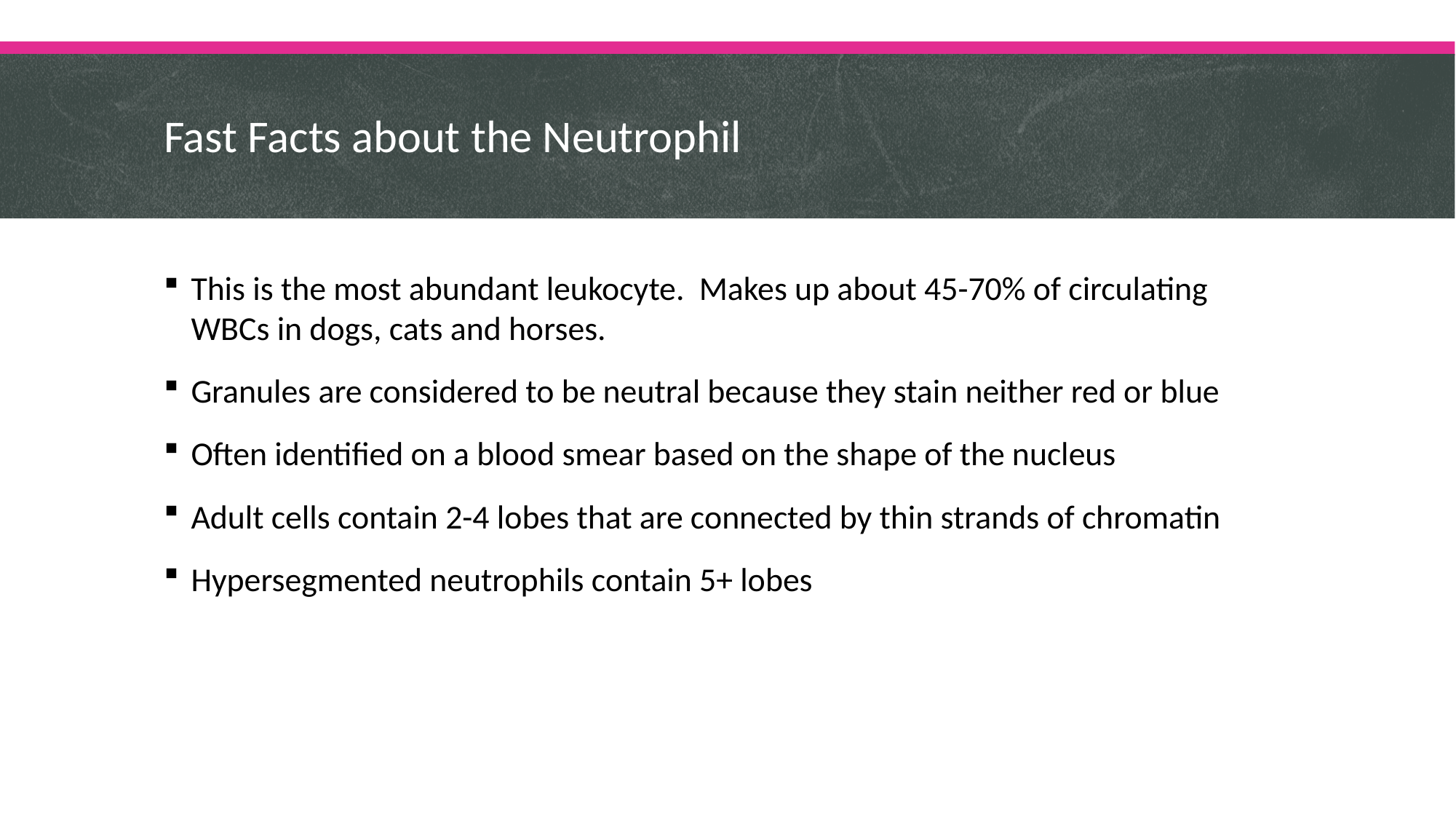

# Fast Facts about the Neutrophil
This is the most abundant leukocyte.  Makes up about 45-70% of circulating WBCs in dogs, cats and horses.
Granules are considered to be neutral because they stain neither red or blue
Often identified on a blood smear based on the shape of the nucleus
Adult cells contain 2-4 lobes that are connected by thin strands of chromatin
Hypersegmented neutrophils contain 5+ lobes